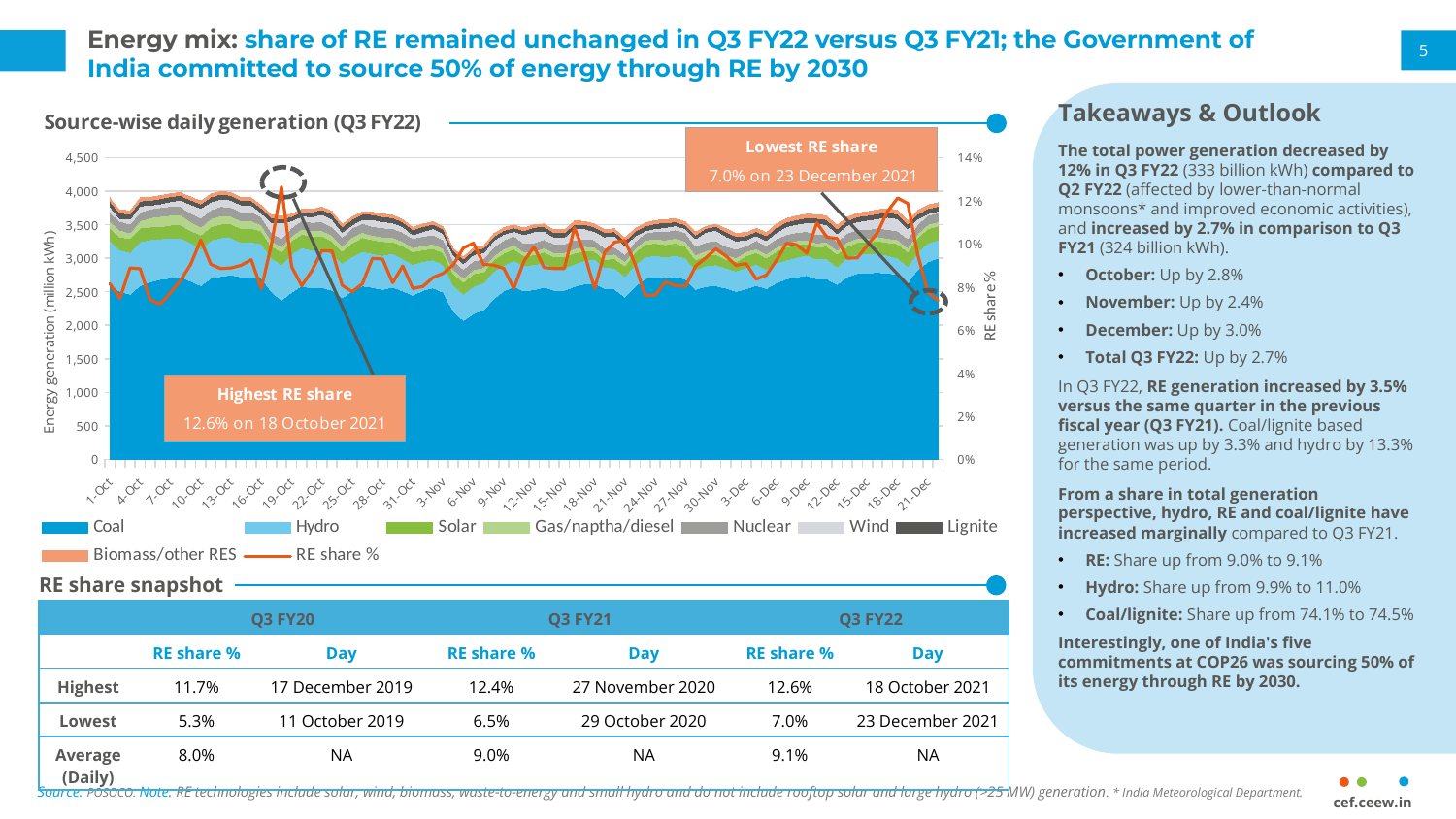

# Energy mix: share of RE remained unchanged in Q3 FY22 versus Q3 FY21; the Government of India committed to source 50% of energy through RE by 2030
5
Takeaways & Outlook
The total power generation decreased by 12% in Q3 FY22 (333 billion kWh) compared to Q2 FY22 (affected by lower-than-normal monsoons* and improved economic activities), and increased by 2.7% in comparison to Q3 FY21 (324 billion kWh).
October: Up by 2.8%
November: Up by 2.4%
December: Up by 3.0%
Total Q3 FY22: Up by 2.7%
In Q3 FY22, RE generation increased by 3.5% versus the same quarter in the previous fiscal year (Q3 FY21). Coal/lignite based generation was up by 3.3% and hydro by 13.3% for the same period.
From a share in total generation perspective, hydro, RE and coal/lignite have increased marginally compared to Q3 FY21.
RE: Share up from 9.0% to 9.1%
Hydro: Share up from 9.9% to 11.0%
Coal/lignite: Share up from 74.1% to 74.5%
Interestingly, one of India's five commitments at COP26 was sourcing 50% of its energy through RE by 2030.

### Chart: Source-wise daily generation (Q3 FY22)

| Category | Coal | Hydro | Solar | Gas/naptha/diesel | Nuclear | Wind | Lignite | Biomass/other RES | RE share % |
|---|---|---|---|---|---|---|---|---|---|
| 44470 | 2617.0 | 649.0 | 185.33 | 105.0 | 129.0 | 87.0 | 83.0 | 45.46 | 0.0814681128694444 |
| 44471 | 2505.0 | 618.0 | 192.33 | 106.0 | 129.0 | 38.0 | 83.0 | 47.3 | 0.07465921589402548 |
| 44472 | 2463.0 | 622.0 | 208.54 | 85.0 | 129.0 | 75.0 | 78.0 | 45.62 | 0.08881429835732942 |
| 44473 | 2592.0 | 655.0 | 203.51 | 108.0 | 129.0 | 92.0 | 73.0 | 49.64 | 0.08845123841984547 |
| 44474 | 2648.0 | 629.0 | 187.58 | 140.0 | 129.0 | 55.0 | 73.0 | 46.58 | 0.07398878244493573 |
| 44475 | 2687.0 | 601.0 | 180.81 | 156.0 | 129.0 | 57.0 | 77.0 | 45.47 | 0.0720213155432616 |
| 44476 | 2702.0 | 598.0 | 193.38 | 148.0 | 132.0 | 71.0 | 75.0 | 41.89 | 0.07731611326670487 |
| 44477 | 2725.0 | 579.0 | 191.2 | 155.0 | 120.0 | 95.0 | 69.0 | 44.04 | 0.08301158301158301 |
| 44478 | 2659.0 | 576.0 | 180.84 | 133.0 | 125.0 | 130.0 | 67.0 | 42.88 | 0.09037948550228428 |
| 44479 | 2592.0 | 551.0 | 203.22 | 120.0 | 133.0 | 145.0 | 67.0 | 44.05 | 0.10174903443857371 |
| 44480 | 2700.0 | 570.0 | 197.28 | 123.0 | 132.0 | 117.0 | 76.0 | 44.02 | 0.09049579471118631 |
| 44481 | 2728.0 | 577.0 | 204.75 | 128.0 | 133.0 | 110.0 | 76.0 | 38.79 | 0.08848365928009731 |
| 44482 | 2752.0 | 554.0 | 201.74 | 118.0 | 132.0 | 109.0 | 69.0 | 42.49 | 0.08879074362216365 |
| 44483 | 2721.0 | 518.0 | 205.12 | 116.0 | 132.0 | 103.0 | 64.0 | 43.19 | 0.09002616399004693 |
| 44484 | 2721.0 | 518.0 | 205.12 | 116.0 | 132.0 | 103.0 | 64.0 | 43.19 | 0.09262623359708076 |
| 44485 | 2711.0 | 507.0 | 187.36 | 92.0 | 121.0 | 58.0 | 73.0 | 43.41 | 0.07921337989340194 |
| 44486 | 2503.0 | 508.0 | 172.63 | 80.0 | 123.0 | 147.0 | 70.0 | 41.84 | 0.09967709111766183 |
| 44487 | 2374.0 | 529.0 | 193.67 | 75.0 | 123.0 | 229.0 | 63.0 | 39.74 | 0.12640058606616753 |
| 44488 | 2496.0 | 569.0 | 198.23 | 71.0 | 124.0 | 99.0 | 65.0 | 36.06 | 0.08935029422409287 |
| 44489 | 2587.0 | 572.0 | 197.67 | 81.0 | 123.0 | 66.0 | 67.0 | 36.48 | 0.08052983615002186 |
| 44490 | 2553.0 | 570.0 | 206.68 | 81.0 | 124.0 | 85.0 | 70.0 | 37.51 | 0.08747538683524525 |
| 44491 | 2562.0 | 564.0 | 208.79 | 79.0 | 127.0 | 113.0 | 73.0 | 36.44 | 0.0968121159053688 |
| 44492 | 2520.0 | 544.0 | 189.71 | 90.0 | 127.0 | 112.0 | 80.0 | 37.55 | 0.09667510144531073 |
| 44493 | 2411.0 | 518.0 | 180.78 | 72.0 | 134.0 | 73.0 | 82.0 | 38.5 | 0.08077648008224673 |
| 44494 | 2519.0 | 510.0 | 201.81 | 86.0 | 134.0 | 47.0 | 82.0 | 38.57 | 0.07777032073694808 |
| 44495 | 2586.0 | 516.0 | 205.27 | 80.0 | 133.0 | 60.0 | 80.0 | 34.97 | 0.08144796380090498 |
| 44496 | 2565.0 | 503.0 | 206.2 | 68.0 | 133.0 | 100.0 | 76.0 | 35.08 | 0.09323469309700472 |
| 44497 | 2535.0 | 507.0 | 206.51 | 68.0 | 134.0 | 94.0 | 78.0 | 37.93 | 0.09294482739680883 |
| 44498 | 2568.0 | 504.0 | 171.44 | 68.0 | 134.0 | 83.0 | 74.0 | 38.86 | 0.08193469807357083 |
| 44499 | 2513.0 | 482.0 | 190.48 | 67.0 | 134.0 | 86.0 | 73.0 | 34.2 | 0.08973277724505241 |
| 44500 | 2449.0 | 460.0 | 186.87 | 64.0 | 134.0 | 55.0 | 77.0 | 36.41 | 0.07926714634854984 |
| 44501 | 2520.0 | 432.0 | 171.25 | 68.0 | 134.0 | 73.0 | 75.0 | 37.41 | 0.0802299282755949 |
| 44502 | 2557.0 | 419.0 | 170.16 | 69.0 | 134.0 | 92.0 | 68.0 | 37.14 | 0.08439782308321349 |
| 44503 | 2493.0 | 416.0 | 171.99 | 64.0 | 134.0 | 93.0 | 66.0 | 34.75 | 0.08631224911741162 |
| 44504 | 2214.0 | 386.0 | 175.22 | 64.0 | 133.0 | 74.0 | 71.0 | 35.07 | 0.09018523041979007 |
| 44505 | 2072.0 | 394.0 | 177.84 | 62.0 | 133.0 | 83.0 | 65.0 | 35.47 | 0.09804090248849393 |
| 44506 | 2174.0 | 407.0 | 185.79 | 63.0 | 129.0 | 95.0 | 66.0 | 35.8 | 0.10032672178578331 |
| 44507 | 2230.0 | 406.0 | 160.64 | 64.0 | 129.0 | 89.0 | 70.0 | 38.67 | 0.09045558794092824 |
| 44508 | 2396.0 | 410.0 | 166.79 | 67.0 | 129.0 | 99.0 | 60.0 | 37.53 | 0.09013110194572876 |
| 44509 | 2512.0 | 388.0 | 174.66 | 67.0 | 129.0 | 88.0 | 56.0 | 43.67 | 0.08857743477343111 |
| 44510 | 2576.0 | 393.0 | 170.33 | 66.0 | 129.0 | 65.0 | 56.0 | 41.98 | 0.0792923704218385 |
| 44511 | 2513.0 | 379.0 | 147.1 | 59.0 | 124.0 | 129.0 | 59.0 | 41.21 | 0.09193900287137348 |
| 44512 | 2530.0 | 375.0 | 141.83 | 58.0 | 124.0 | 164.0 | 68.0 | 39.46 | 0.09864611217927659 |
| 44513 | 2569.0 | 366.0 | 156.3 | 64.0 | 128.0 | 122.0 | 70.0 | 34.01 | 0.08899470266234671 |
| 44514 | 2523.0 | 336.0 | 161.36 | 65.0 | 129.0 | 98.0 | 69.0 | 43.88 | 0.08853102264366876 |
| 44515 | 2523.0 | 336.0 | 161.36 | 65.0 | 129.0 | 98.0 | 69.0 | 43.88 | 0.08853102264366876 |
| 44516 | 2578.0 | 335.0 | 164.39 | 66.0 | 129.0 | 165.0 | 66.0 | 52.88 | 0.10749183835872979 |
| 44517 | 2617.0 | 350.0 | 143.13 | 66.0 | 113.0 | 151.0 | 65.0 | 43.62 | 0.09517435716801691 |
| 44518 | 2629.0 | 361.0 | 111.71 | 66.0 | 106.0 | 122.0 | 71.0 | 44.59 | 0.07925839432688746 |
| 44519 | 2545.0 | 315.0 | 119.05 | 69.0 | 105.0 | 166.0 | 65.0 | 44.48 | 0.09611407804510971 |
| 44520 | 2538.0 | 317.0 | 140.01 | 67.0 | 103.0 | 164.0 | 67.0 | 42.7 | 0.10082560029778607 |
| 44521 | 2421.0 | 308.0 | 158.12 | 67.0 | 104.0 | 133.0 | 71.0 | 44.58 | 0.1015211540206248 |
| 44522 | 2583.0 | 321.0 | 184.19 | 59.0 | 104.0 | 83.0 | 66.0 | 45.15 | 0.09065578433478262 |
| 44523 | 2695.0 | 324.0 | 188.4 | 63.0 | 103.0 | 34.0 | 71.0 | 45.4 | 0.07599750269595323 |
| 44524 | 2720.0 | 321.0 | 181.12 | 63.0 | 111.0 | 46.0 | 75.0 | 44.27 | 0.0762033924956267 |
| 44525 | 2707.0 | 312.0 | 183.44 | 70.0 | 120.0 | 65.0 | 72.0 | 45.79 | 0.08229680328258603 |
| 44526 | 2722.0 | 321.0 | 183.01 | 74.0 | 125.0 | 59.0 | 57.0 | 47.24 | 0.08061032536751898 |
| 44527 | 2690.0 | 315.0 | 174.18 | 73.0 | 126.0 | 65.0 | 56.0 | 45.1 | 0.08020810996873838 |
| 44528 | 2537.0 | 294.0 | 145.92 | 77.0 | 125.0 | 112.0 | 57.0 | 46.37 | 0.08964761408129535 |
| 44529 | 2579.0 | 310.0 | 145.67 | 78.0 | 125.0 | 150.0 | 59.0 | 29.06 | 0.09342785544331693 |
| 44530 | 2589.0 | 313.0 | 158.73 | 76.0 | 125.0 | 155.0 | 60.0 | 28.57 | 0.09765212677944826 |
| 44531 | 2554.0 | 306.0 | 127.07 | 65.0 | 125.0 | 150.0 | 69.0 | 47.95 | 0.09437227426089279 |
| 44532 | 2503.0 | 309.0 | 135.7 | 62.0 | 125.0 | 122.0 | 69.0 | 45.59 | 0.08996259592025603 |
| 44533 | 2544.0 | 321.0 | 171.29 | 64.0 | 83.0 | 90.0 | 63.0 | 46.09 | 0.09087683820268568 |
| 44534 | 2595.0 | 317.0 | 171.81 | 60.0 | 125.0 | 70.0 | 62.0 | 46.4 | 0.08360674284421314 |
| 44535 | 2547.0 | 291.0 | 164.84 | 63.0 | 125.0 | 74.0 | 70.0 | 50.59 | 0.08549283252053654 |
| 44536 | 2633.0 | 297.0 | 175.64 | 61.0 | 125.0 | 95.0 | 74.0 | 53.8 | 0.09231627229373669 |
| 44537 | 2690.0 | 284.0 | 190.67 | 62.0 | 125.0 | 118.0 | 71.0 | 51.53 | 0.10027281331774397 |
| 44538 | 2719.0 | 296.0 | 186.51 | 60.0 | 124.0 | 121.0 | 70.0 | 54.1 | 0.09960034264214554 |
| 44539 | 2744.0 | 303.0 | 163.46 | 61.0 | 125.0 | 134.0 | 72.0 | 52.25 | 0.09568748272776774 |
| 44540 | 2691.0 | 298.0 | 177.47 | 63.0 | 125.0 | 169.0 | 73.0 | 54.18 | 0.10974757919822499 |
| 44541 | 2693.0 | 296.0 | 189.17 | 63.0 | 129.0 | 131.0 | 75.0 | 54.03 | 0.10307972012561288 |
| 44542 | 2609.0 | 263.0 | 186.95 | 63.0 | 130.0 | 115.0 | 73.0 | 56.31 | 0.10246949597569975 |
| 44543 | 2723.0 | 289.0 | 167.92 | 64.0 | 129.0 | 116.0 | 71.0 | 53.34 | 0.09333953272114377 |
| 44544 | 2773.0 | 289.0 | 171.8 | 65.0 | 129.0 | 117.0 | 73.0 | 54.46 | 0.09347377364347839 |
| 44545 | 2776.0 | 286.0 | 171.13 | 63.0 | 130.0 | 141.0 | 70.0 | 54.42 | 0.09929433435819641 |
| 44546 | 2790.0 | 272.0 | 195.63 | 65.0 | 130.0 | 138.0 | 73.0 | 57.65 | 0.10514661621807549 |
| 44547 | 2774.0 | 268.0 | 191.9 | 63.0 | 131.0 | 183.0 | 71.0 | 55.12 | 0.11507029665348326 |
| 44548 | 2763.0 | 241.0 | 212.83 | 60.0 | 131.0 | 181.0 | 69.0 | 56.45 | 0.1212294172760266 |
| 44549 | 2637.0 | 241.0 | 218.86 | 62.0 | 135.0 | 150.0 | 67.0 | 54.42 | 0.11872279316070547 |
| 44550 | 2834.0 | 263.0 | 215.52 | 61.0 | 135.0 | 81.0 | 72.0 | 55.76 | 0.09476821762148667 |
| 44551 | 2944.0 | 283.0 | 213.2 | 64.0 | 135.0 | 27.0 | 74.0 | 54.08 | 0.07755885174525864 |
| 44552 | 3003.0 | 271.0 | 206.58 | 62.0 | 136.0 | 22.0 | 73.0 | 53.66 | 0.07374504865124738 |
RE share snapshot

|  | Q3 FY20 |  | Q3 FY21 |  | Q3 FY22 |  |
| --- | --- | --- | --- | --- | --- | --- |
|  | RE share % | Day | RE share % | Day | RE share % | Day |
| Highest | 11.7% | 17 December 2019 | 12.4% | 27 November 2020 | 12.6% | 18 October 2021 |
| Lowest | 5.3% | 11 October 2019 | 6.5% | 29 October 2020 | 7.0% | 23 December 2021 |
| Average (Daily) | 8.0% | NA | 9.0% | NA | 9.1% | NA |

cef.ceew.in
Source: POSOCO. Note: RE technologies include solar, wind, biomass, waste-to-energy and small hydro and do not include rooftop solar and large hydro (>25 MW) generation. * India Meteorological Department.